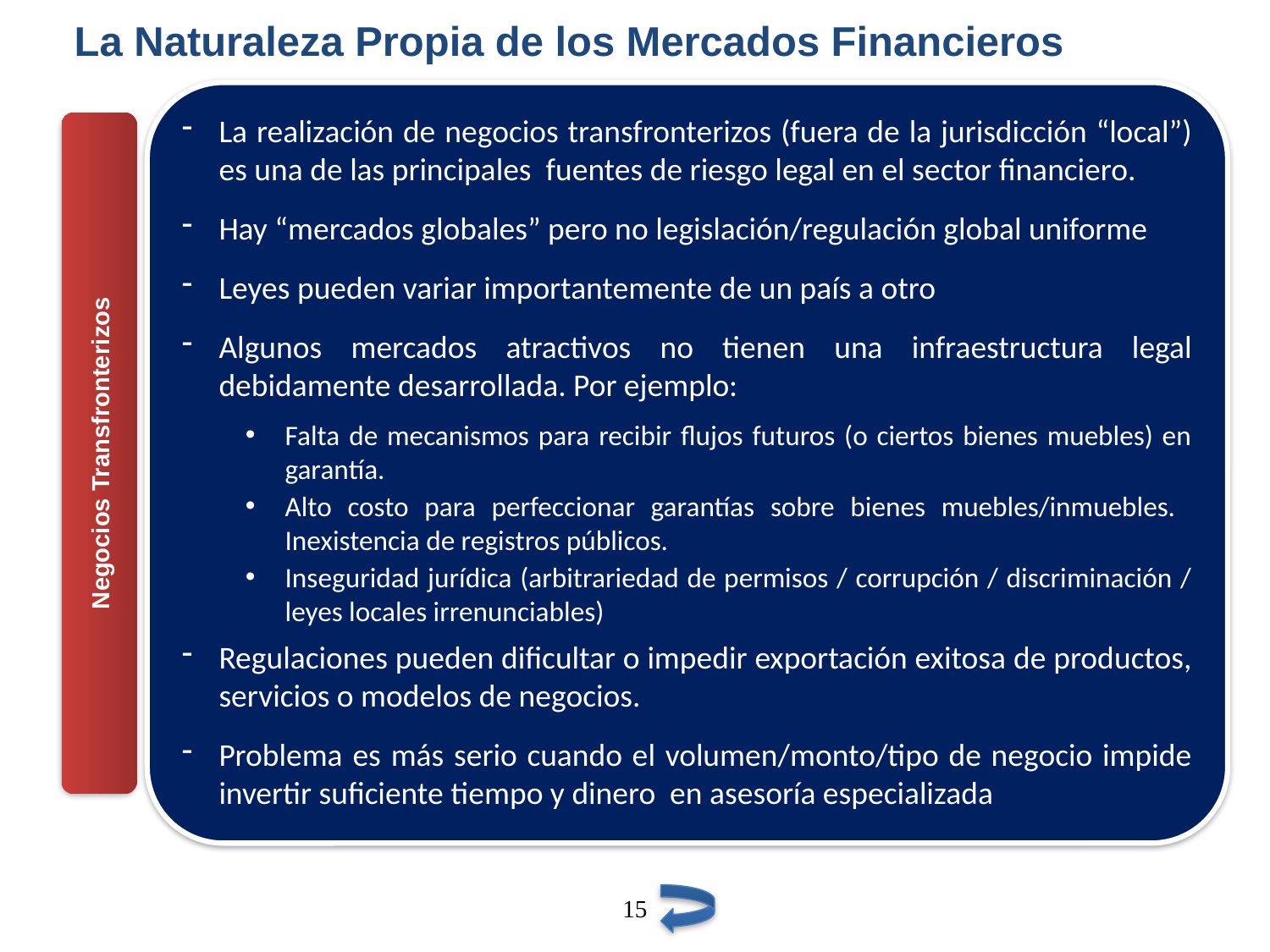

# La Naturaleza Propia de los Mercados Financieros

La realización de negocios transfronterizos (fuera de la jurisdicción “local”) es una de las principales  fuentes de riesgo legal en el sector financiero.
Hay “mercados globales” pero no legislación/regulación global uniforme
Leyes pueden variar importantemente de un país a otro
Algunos mercados atractivos no tienen una infraestructura legal debidamente desarrollada. Por ejemplo:
Falta de mecanismos para recibir flujos futuros (o ciertos bienes muebles) en garantía.
Alto costo para perfeccionar garantías sobre bienes muebles/inmuebles.  Inexistencia de registros públicos.
Inseguridad jurídica (arbitrariedad de permisos / corrupción / discriminación / leyes locales irrenunciables)
Regulaciones pueden dificultar o impedir exportación exitosa de productos, servicios o modelos de negocios.
Problema es más serio cuando el volumen/monto/tipo de negocio impide invertir suficiente tiempo y dinero  en asesoría especializada
Negocios Transfronterizos

15